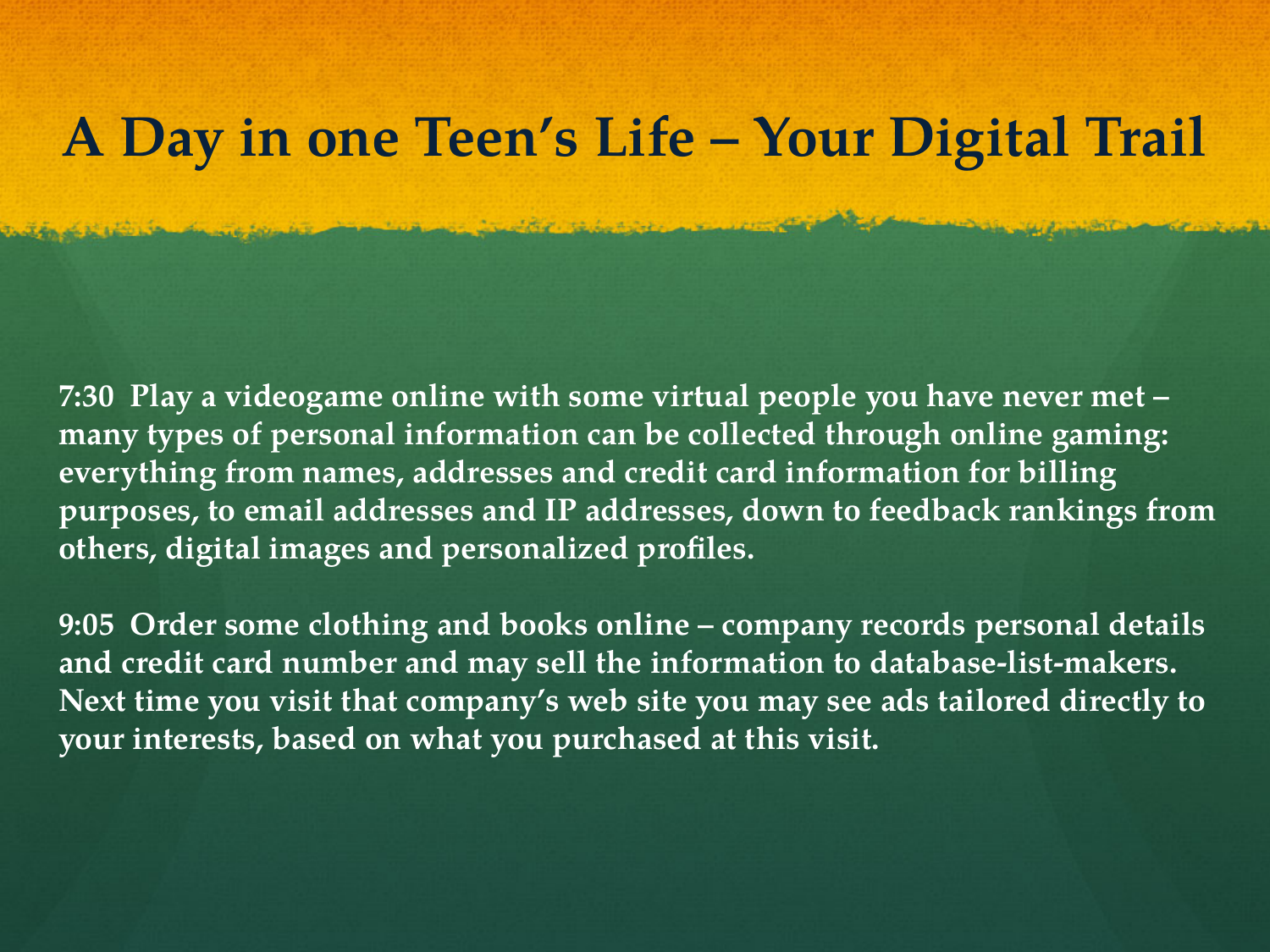

# A Day in one Teen’s Life – Your Digital Trail
7:30  Play a videogame online with some virtual people you have never met – many types of personal information can be collected through online gaming: everything from names, addresses and credit card information for billing purposes, to email addresses and IP addresses, down to feedback rankings from others, digital images and personalized profiles.

9:05  Order some clothing and books online – company records personal details and credit card number and may sell the information to database-list-makers. Next time you visit that company’s web site you may see ads tailored directly to your interests, based on what you purchased at this visit.